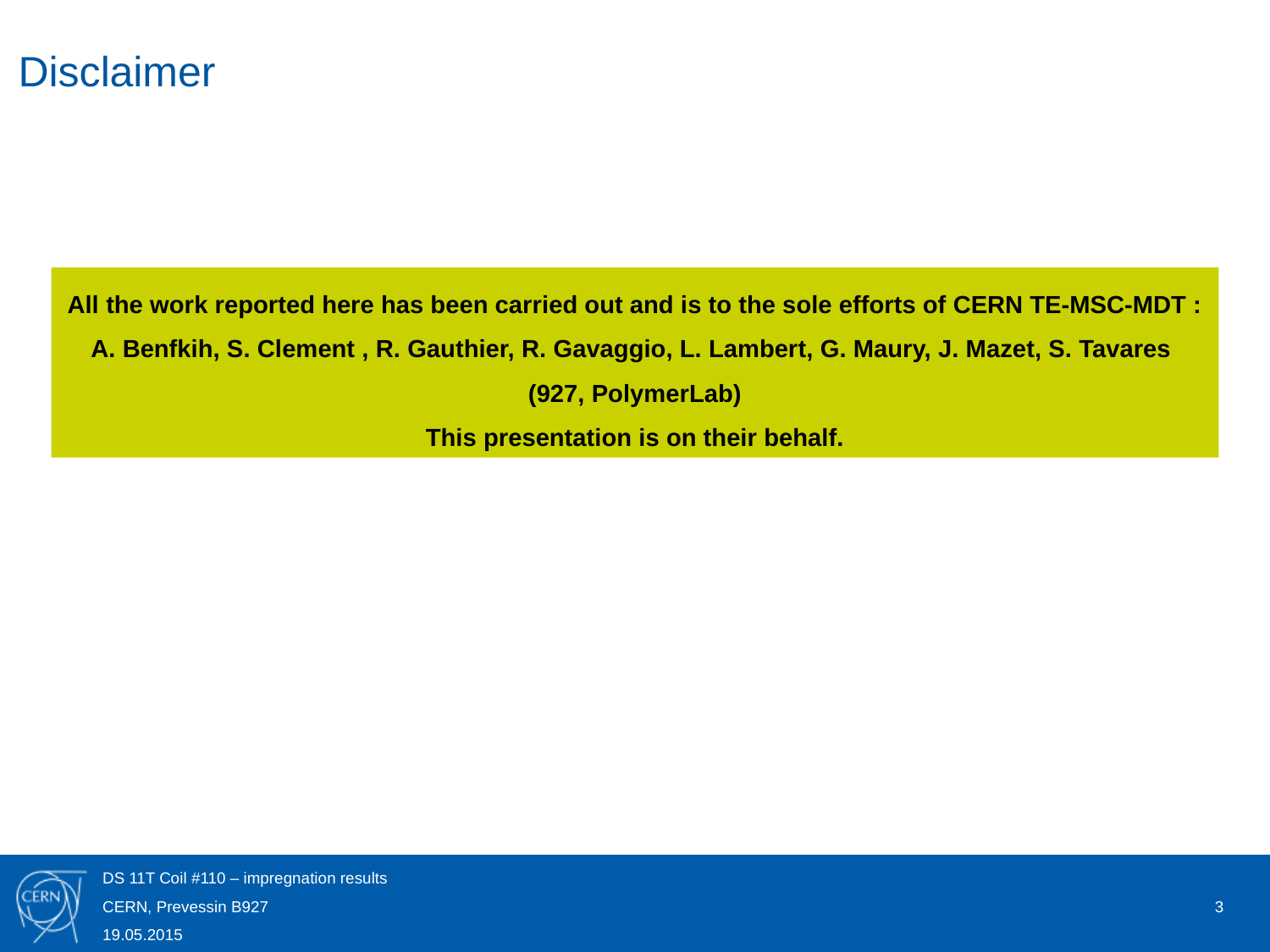

Disclaimer
All the work reported here has been carried out and is to the sole efforts of CERN TE-MSC-MDT :
A. Benfkih, S. Clement , R. Gauthier, R. Gavaggio, L. Lambert, G. Maury, J. Mazet, S. Tavares
(927, PolymerLab)
This presentation is on their behalf.